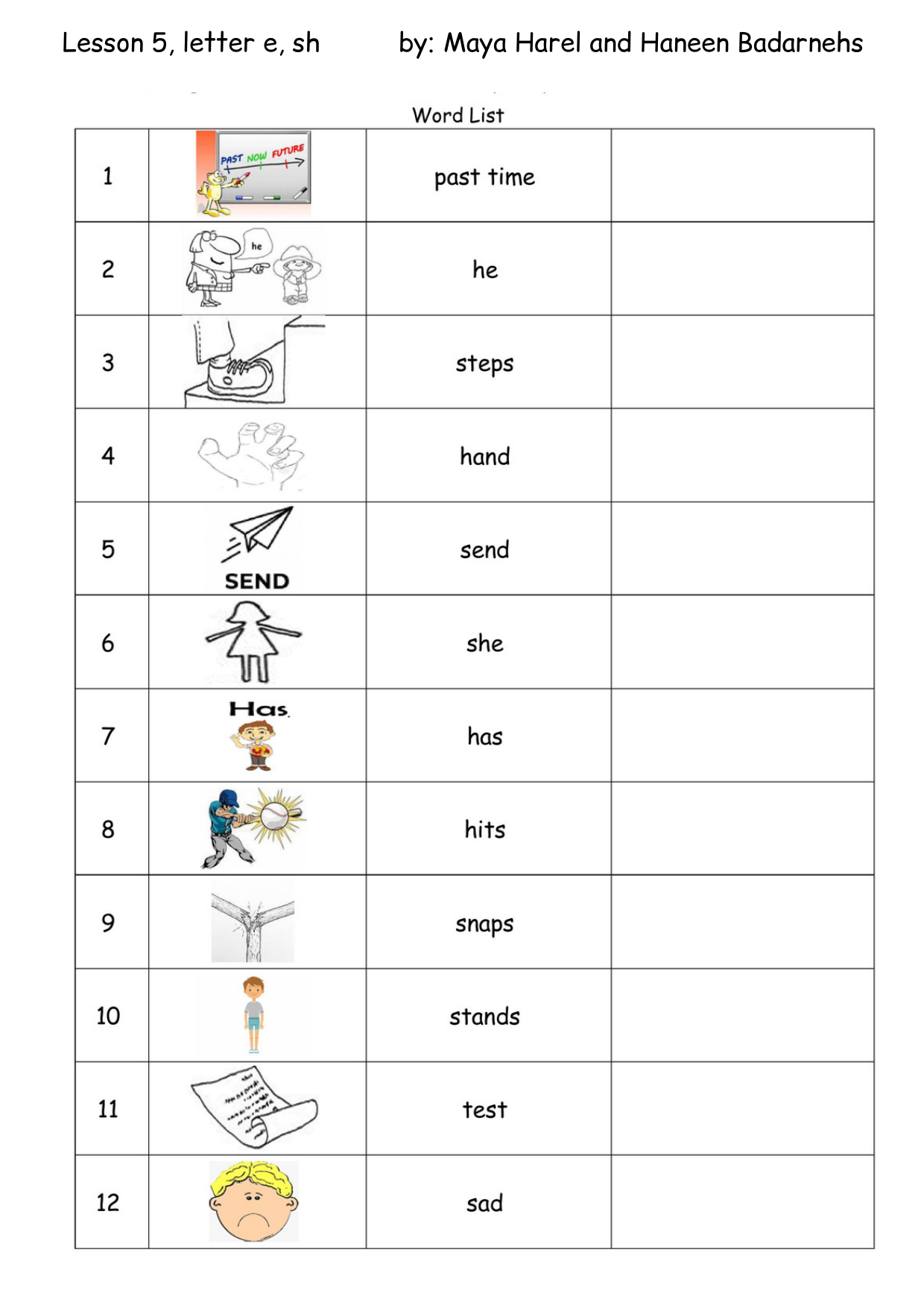

Lesson 5, letter e, sh          by: Maya Harel and Haneen Badarnehs